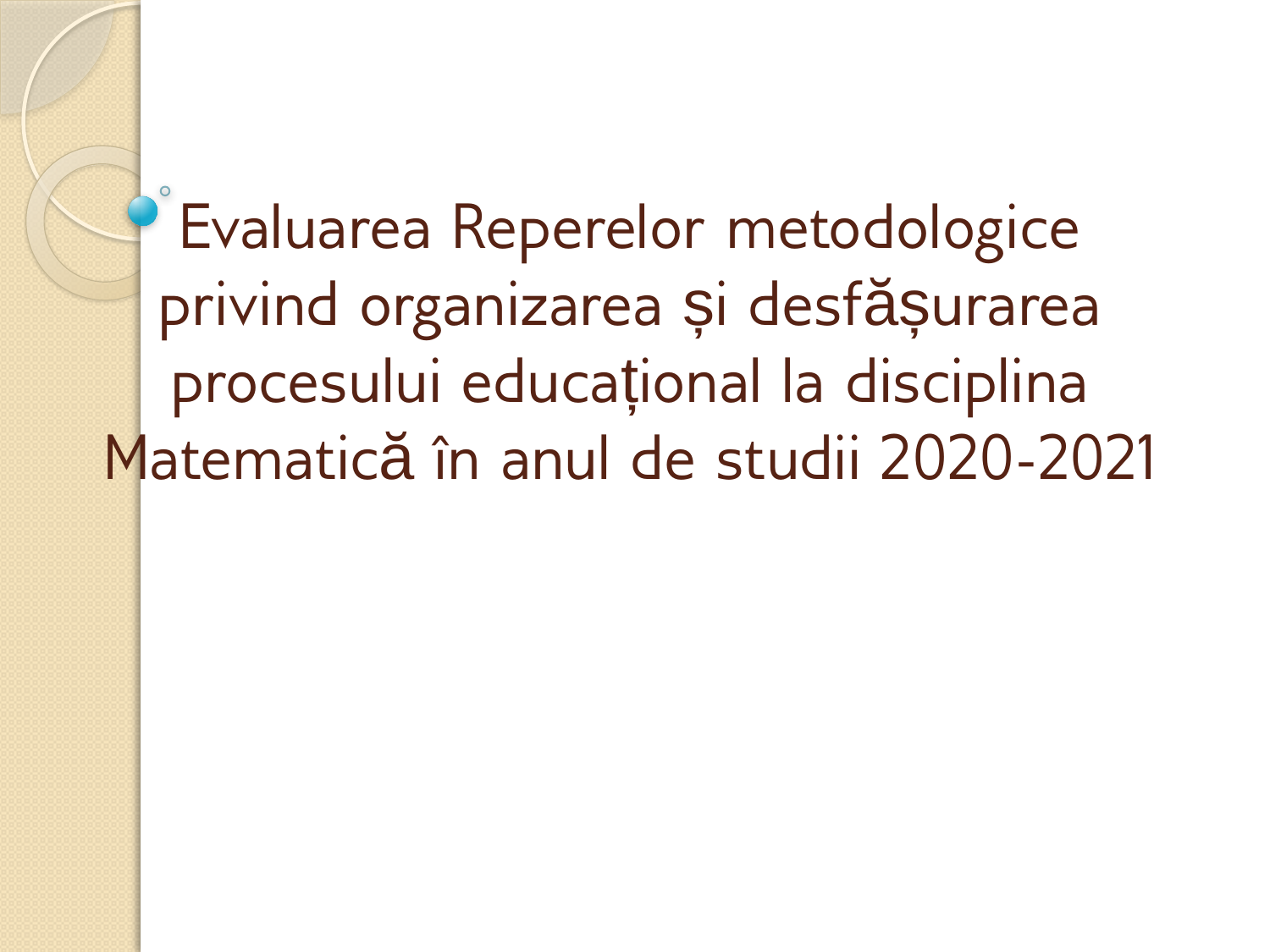

# Evaluarea Reperelor metodologice privind organizarea și desfășurarea procesului educațional la disciplina Matematică în anul de studii 2020-2021